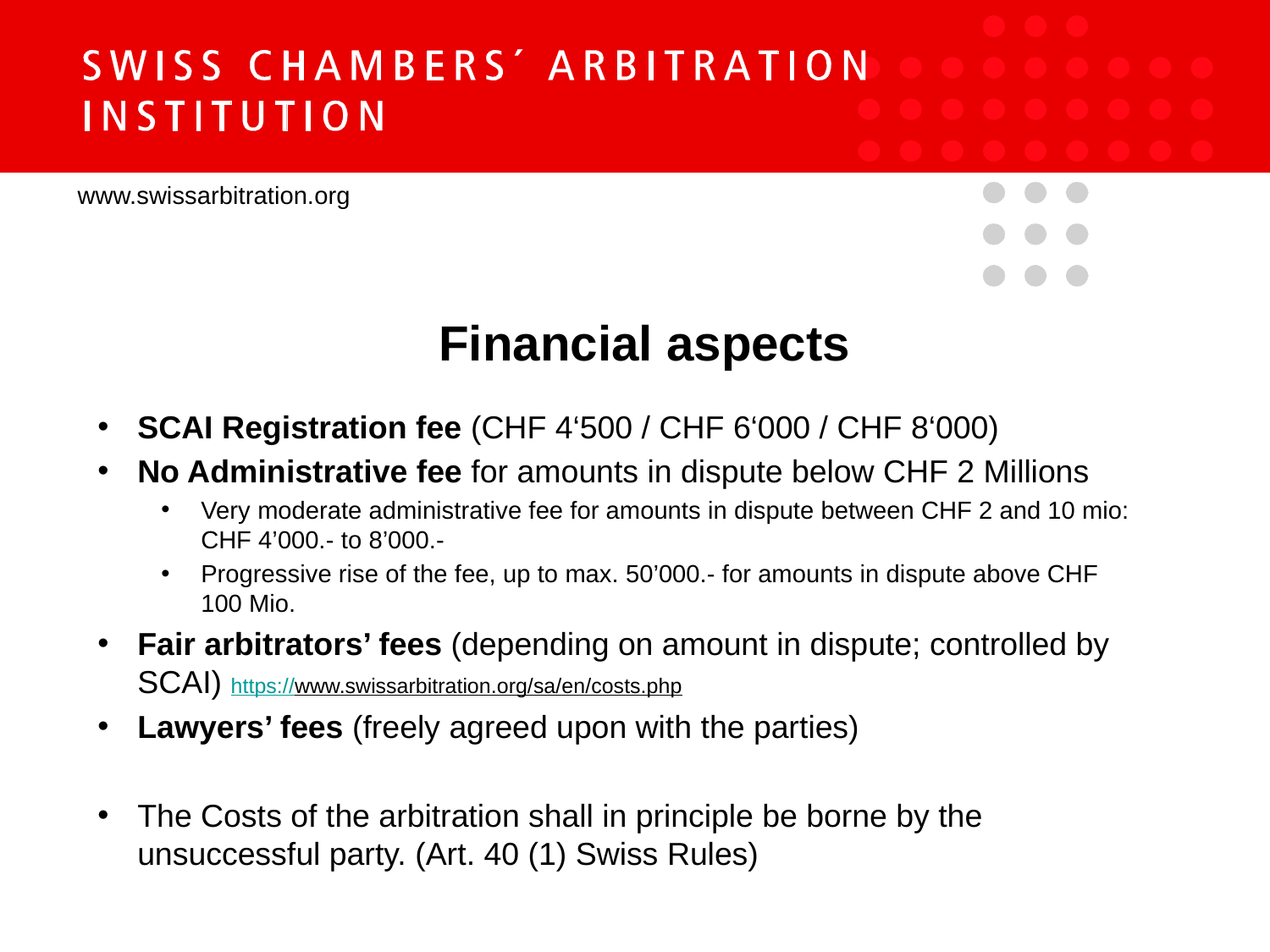

# Financial aspects

SCAI Registration fee (CHF 4‘500 / CHF 6‘000 / CHF 8‘000)
No Administrative fee for amounts in dispute below CHF 2 Millions
Very moderate administrative fee for amounts in dispute between CHF 2 and 10 mio: CHF 4’000.- to 8’000.-
Progressive rise of the fee, up to max. 50’000.- for amounts in dispute above CHF 100 Mio.
Fair arbitrators’ fees (depending on amount in dispute; controlled by SCAI) https://www.swissarbitration.org/sa/en/costs.php
Lawyers’ fees (freely agreed upon with the parties)

The Costs of the arbitration shall in principle be borne by the unsuccessful party. (Art. 40 (1) Swiss Rules)